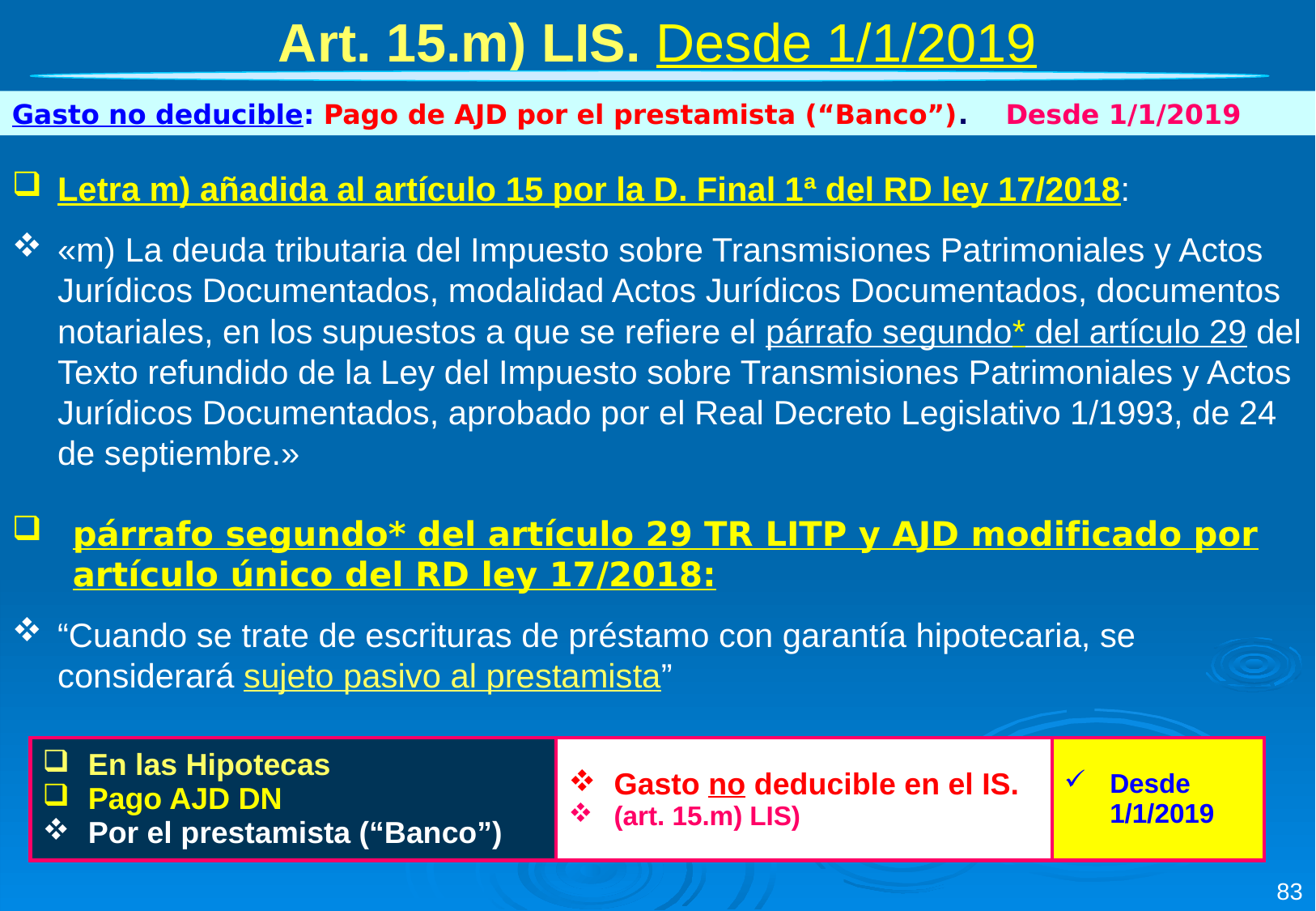

Art. 15.m) LIS. Desde 1/1/2019
Gasto no deducible: Pago de AJD por el prestamista (“Banco”).    Desde 1/1/2019
Letra m) añadida al artículo 15 por la D. Final 1ª del RD ley 17/2018:

«m) La deuda tributaria del Impuesto sobre Transmisiones Patrimoniales y Actos Jurídicos Documentados, modalidad Actos Jurídicos Documentados, documentos notariales, en los supuestos a que se refiere el párrafo segundo* del artículo 29 del Texto refundido de la Ley del Impuesto sobre Transmisiones Patrimoniales y Actos Jurídicos Documentados, aprobado por el Real Decreto Legislativo 1/1993, de 24 de septiembre.»

párrafo segundo* del artículo 29 TR LITP y AJD modificado por artículo único del RD ley 17/2018:

“Cuando se trate de escrituras de préstamo con garantía hipotecaria, se considerará sujeto pasivo al prestamista”

| En las Hipotecas Pago AJD DN Por el prestamista (“Banco”) | Gasto no deducible en el IS. (art. 15.m) LIS) | Desde 1/1/2019 |
| --- | --- | --- |

83